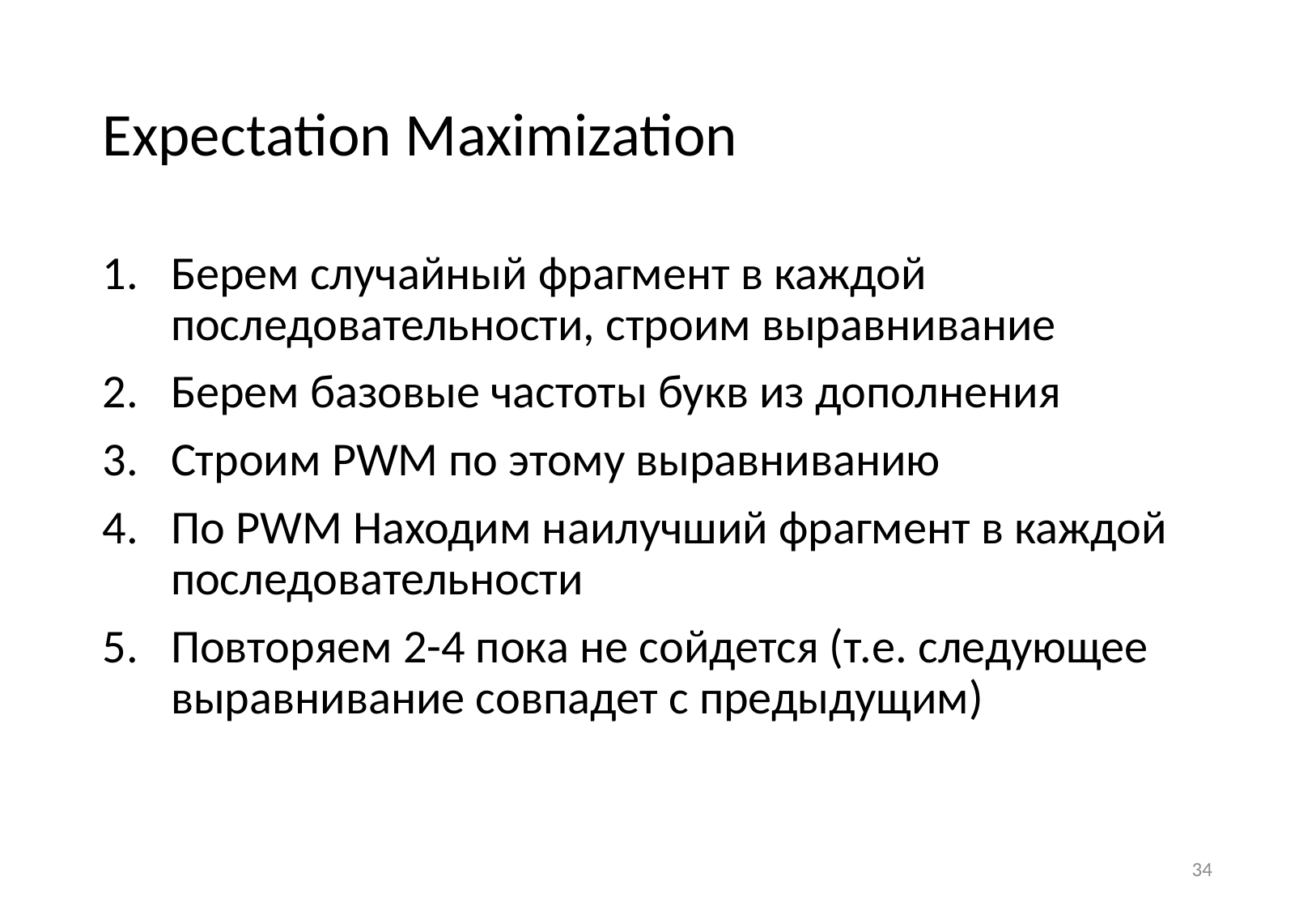

# Expectation Maximization
Берем случайный фрагмент в каждой последовательности, строим выравнивание
Берем базовые частоты букв из дополнения
Строим PWM по этому выравниванию
По PWM Находим наилучший фрагмент в каждой последовательности
Повторяем 2-4 пока не сойдется (т.е. следующее выравнивание совпадет с предыдущим)

34